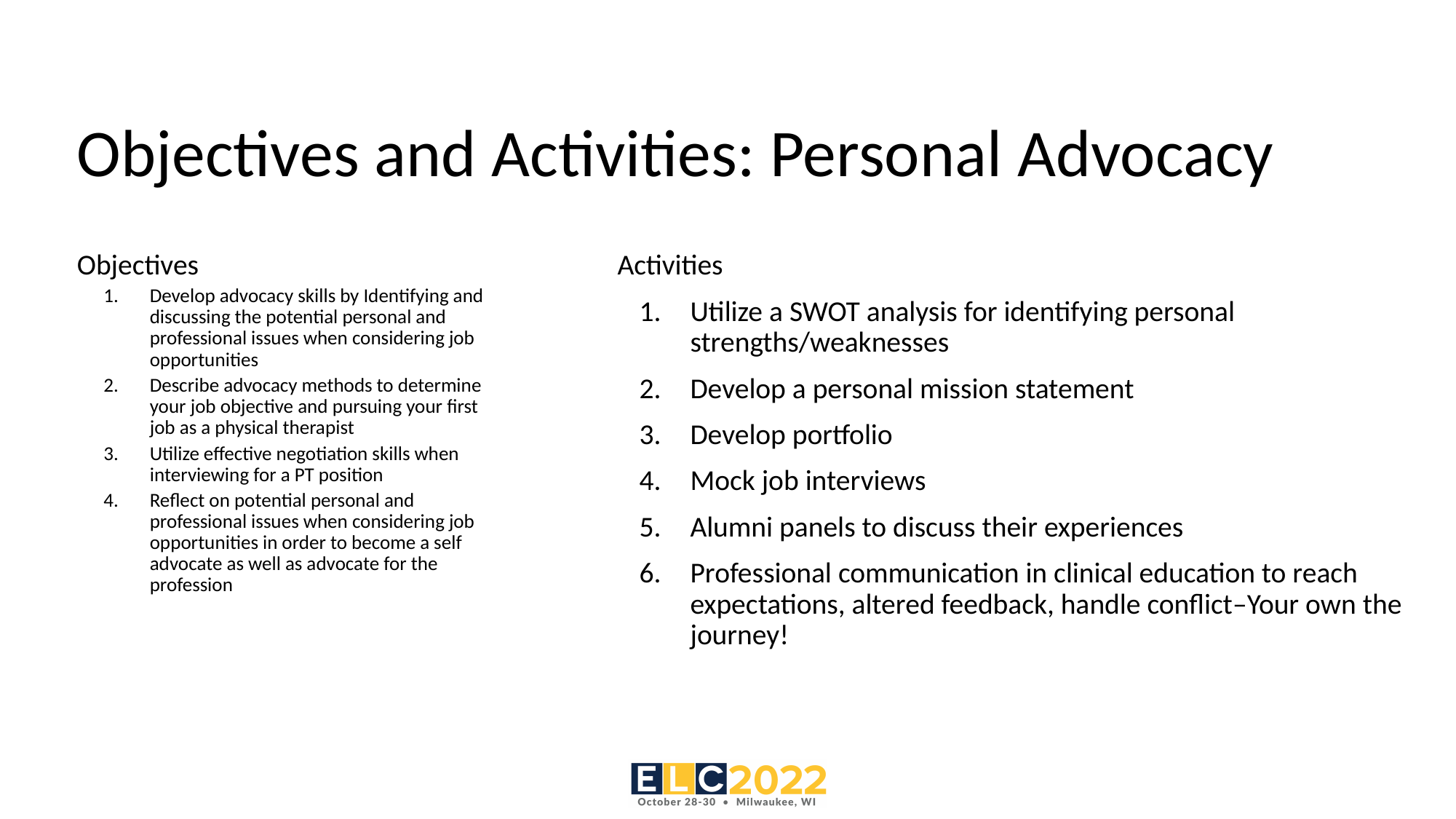

# Objectives and Activities: Personal Advocacy
Objectives
Develop advocacy skills by Identifying and discussing the potential personal and professional issues when considering job opportunities
Describe advocacy methods to determine your job objective and pursuing your first job as a physical therapist
Utilize effective negotiation skills when interviewing for a PT position
Reflect on potential personal and professional issues when considering job opportunities in order to become a self advocate as well as advocate for the profession

Activities
Utilize a SWOT analysis for identifying personal strengths/weaknesses
Develop a personal mission statement
Develop portfolio
Mock job interviews
Alumni panels to discuss their experiences
Professional communication in clinical education to reach expectations, altered feedback, handle conflict–Your own the journey!